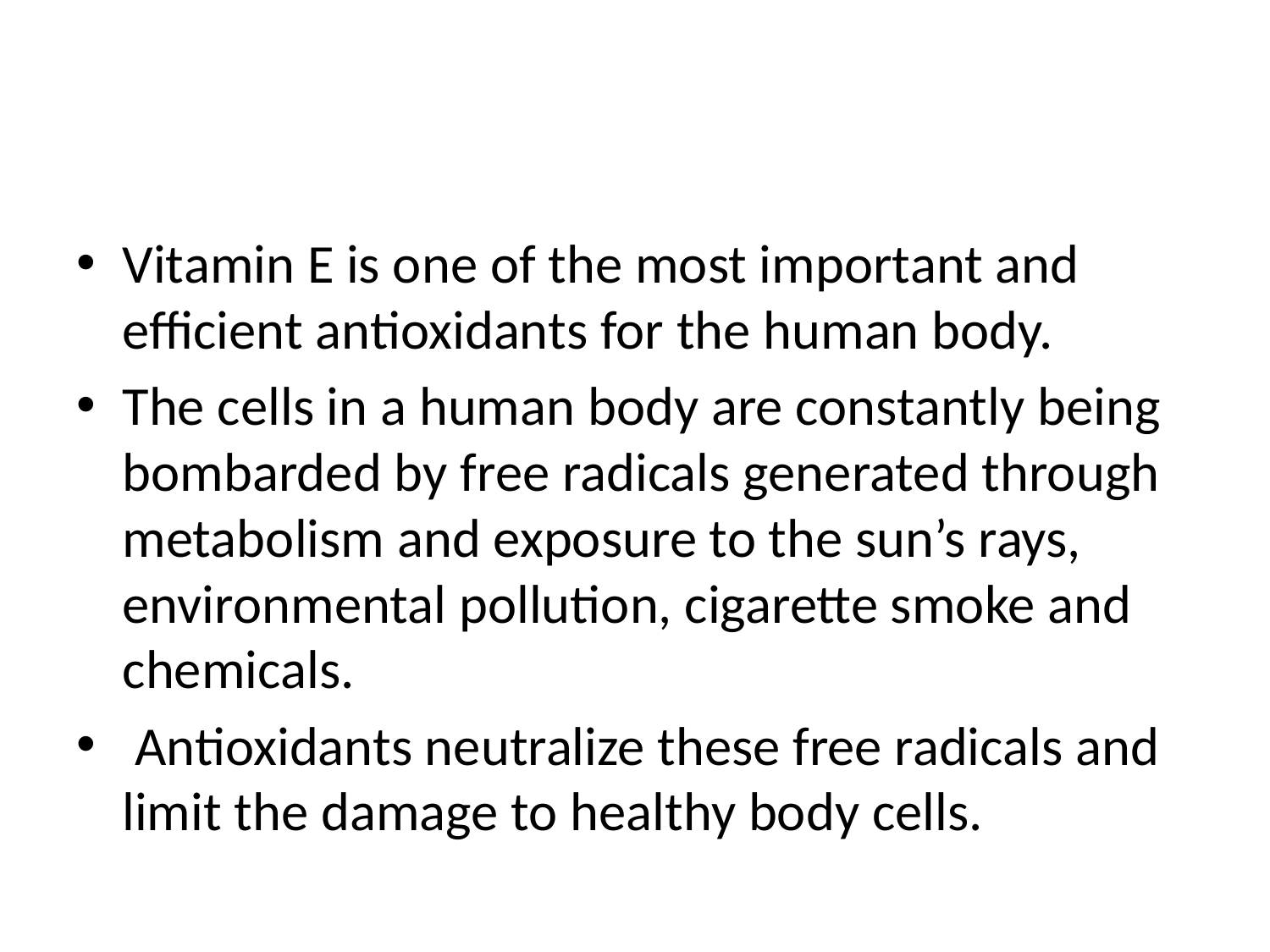

#
Vitamin E is one of the most important and efficient antioxidants for the human body.
The cells in a human body are constantly being bombarded by free radicals generated through metabolism and exposure to the sun’s rays, environmental pollution, cigarette smoke and chemicals.
 Antioxidants neutralize these free radicals and limit the damage to healthy body cells.